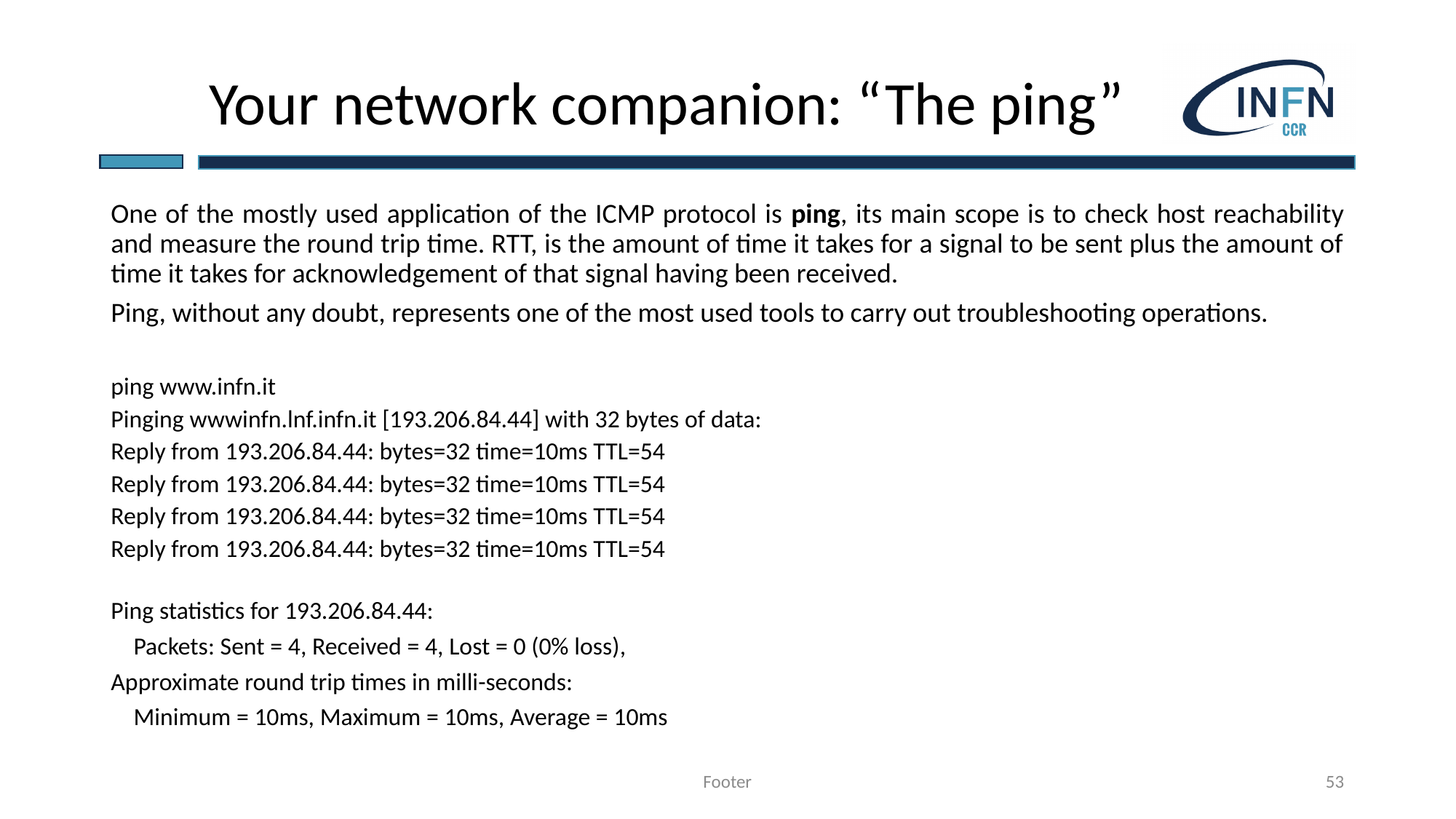

# Your network companion: “The ping”
One of the mostly used application of the ICMP protocol is ping, its main scope is to check host reachability and measure the round trip time. RTT, is the amount of time it takes for a signal to be sent plus the amount of time it takes for acknowledgement of that signal having been received.
Ping, without any doubt, represents one of the most used tools to carry out troubleshooting operations.

ping www.infn.it
Pinging wwwinfn.lnf.infn.it [193.206.84.44] with 32 bytes of data:
Reply from 193.206.84.44: bytes=32 time=10ms TTL=54
Reply from 193.206.84.44: bytes=32 time=10ms TTL=54
Reply from 193.206.84.44: bytes=32 time=10ms TTL=54
Reply from 193.206.84.44: bytes=32 time=10ms TTL=54

Ping statistics for 193.206.84.44:
    Packets: Sent = 4, Received = 4, Lost = 0 (0% loss),
Approximate round trip times in milli-seconds:
    Minimum = 10ms, Maximum = 10ms, Average = 10ms
Footer
53